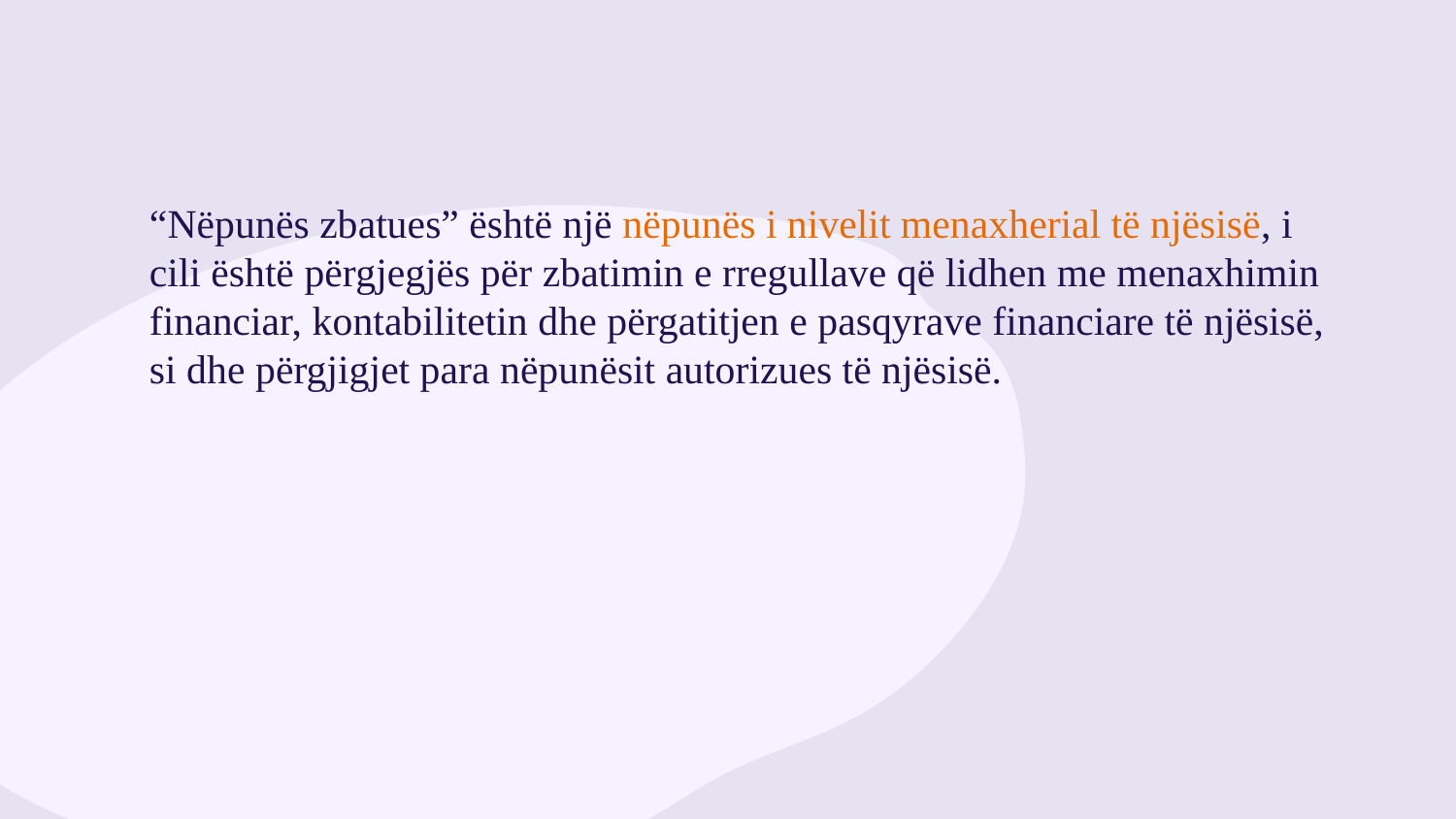

“Nëpunës zbatues” është një nëpunës i nivelit menaxherial të njësisë, i cili është përgjegjës për zbatimin e rregullave që lidhen me menaxhimin financiar, kontabilitetin dhe përgatitjen e pasqyrave financiare të njësisë, si dhe përgjigjet para nëpunësit autorizues të njësisë.